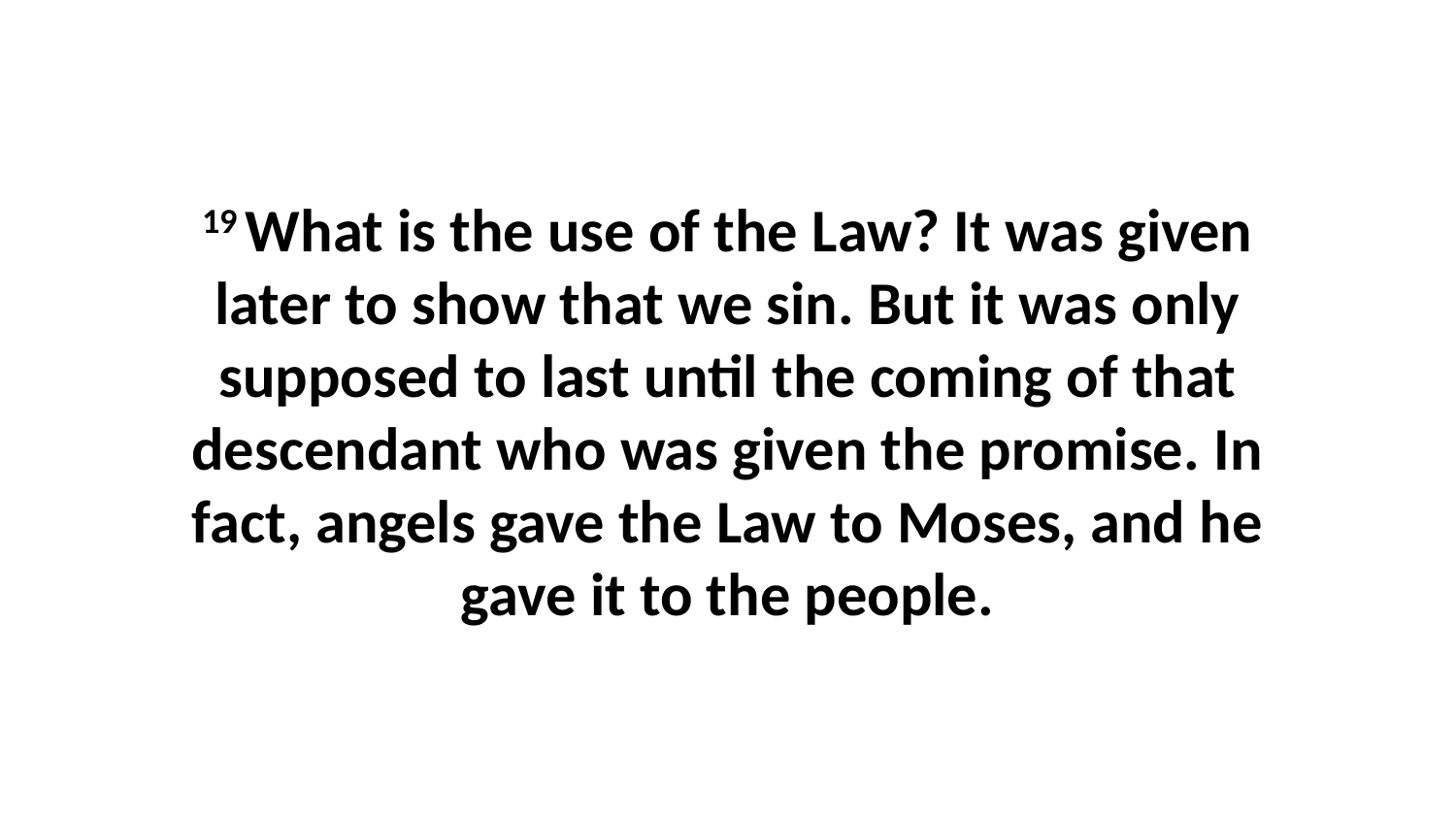

19 What is the use of the Law? It was given later to show that we sin. But it was only supposed to last until the coming of that descendant who was given the promise. In fact, angels gave the Law to Moses, and he gave it to the people.